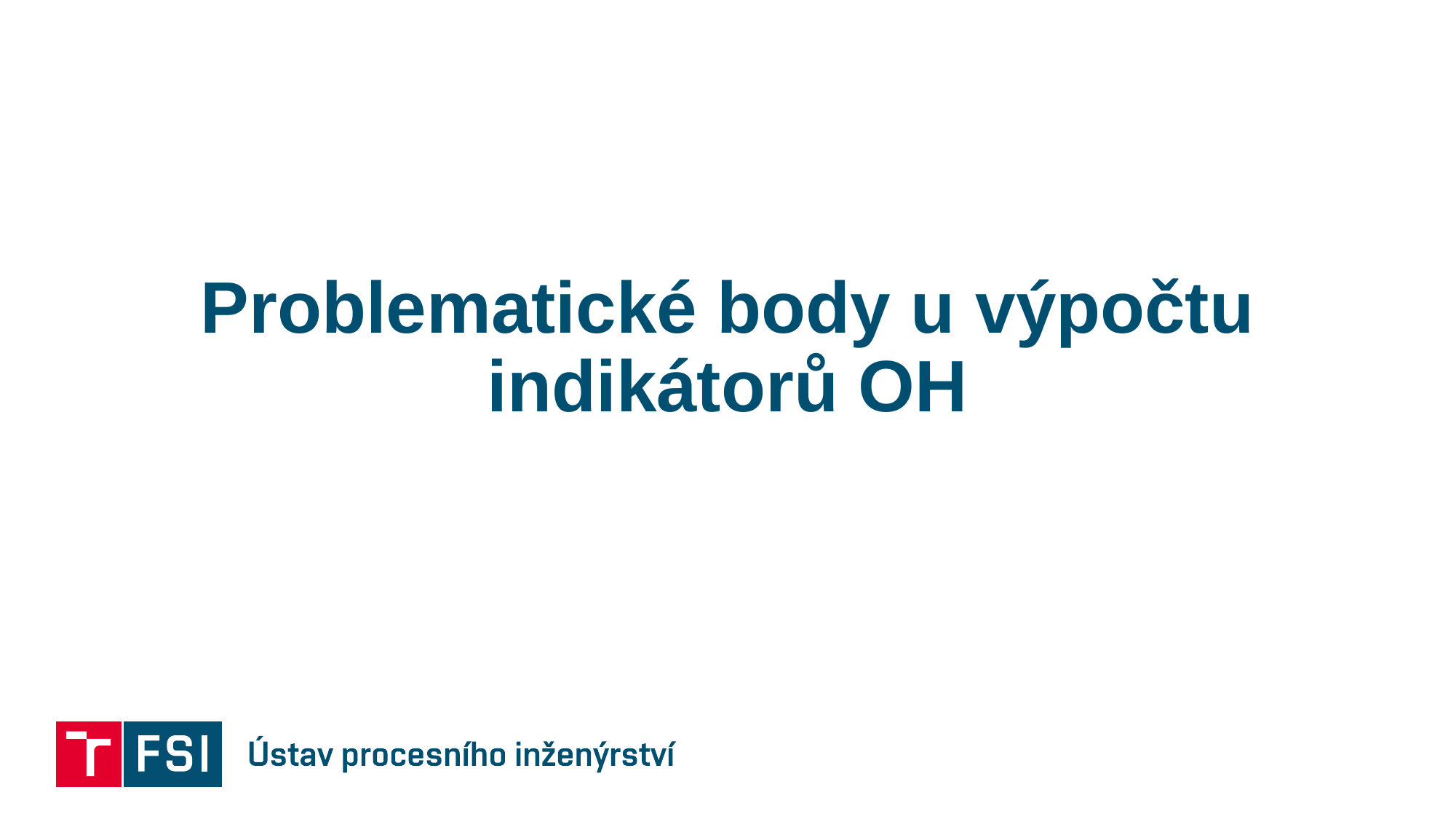

# Problematické body u výpočtu indikátorů OH